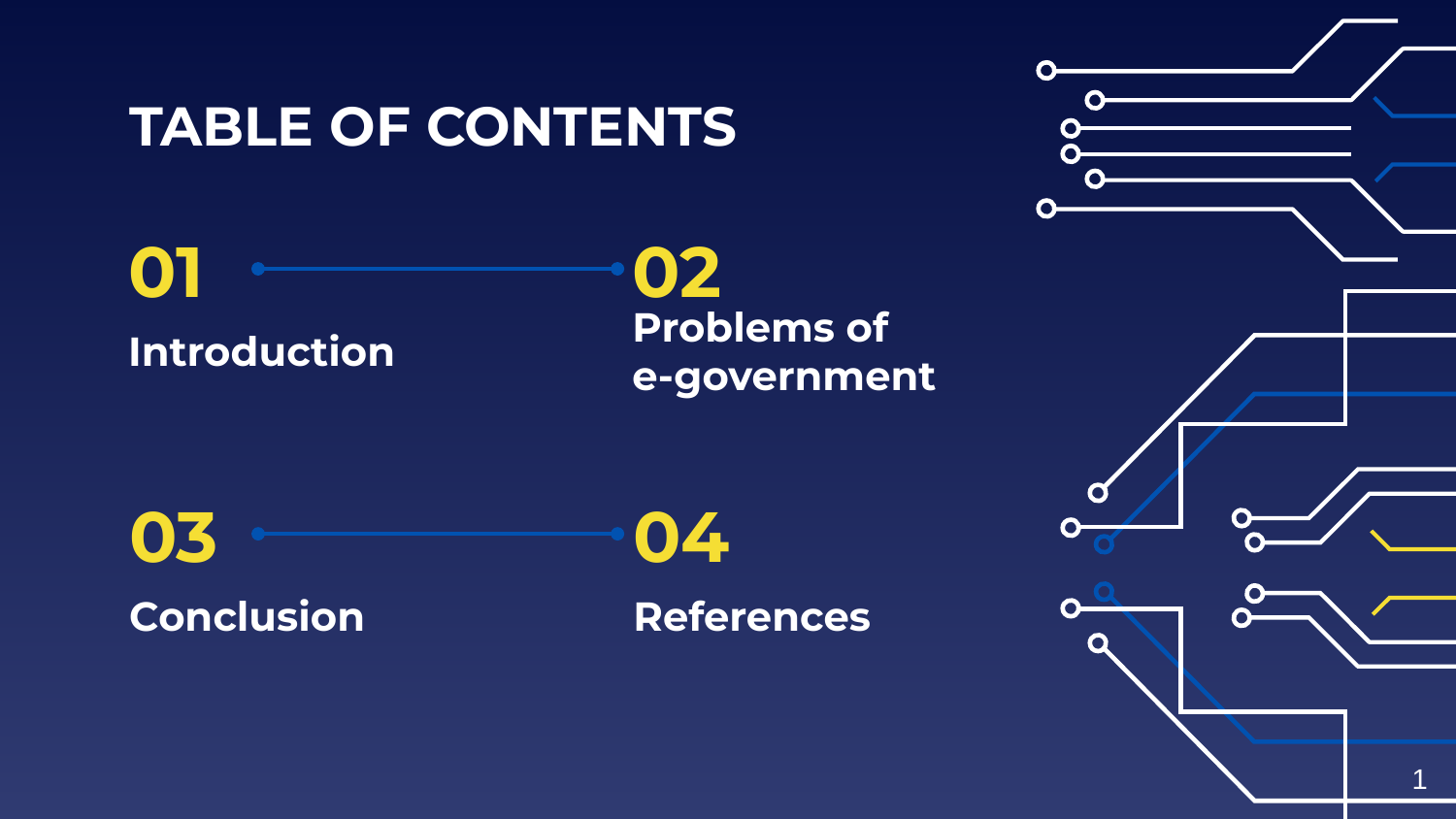

TABLE OF CONTENTS
01
02

# Introduction
Problems of
e-government
03
04
Conclusion
References
1